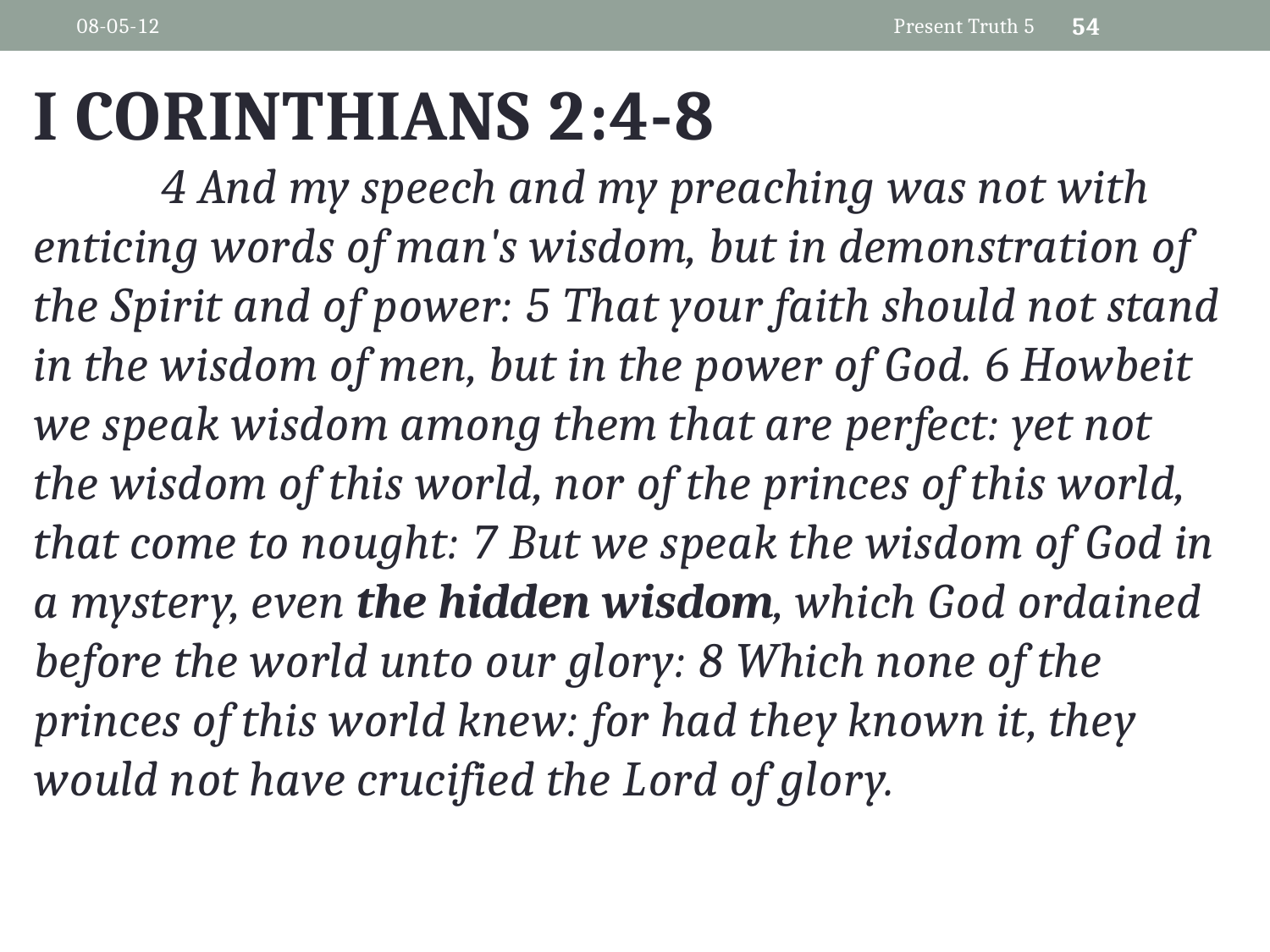

08-05-12
Present Truth 5
54
I CORINTHIANS 2:4-8
	4 And my speech and my preaching was not with enticing words of man's wisdom, but in demonstration of the Spirit and of power: 5 That your faith should not stand in the wisdom of men, but in the power of God. 6 Howbeit we speak wisdom among them that are perfect: yet not the wisdom of this world, nor of the princes of this world, that come to nought: 7 But we speak the wisdom of God in a mystery, even the hidden wisdom, which God ordained before the world unto our glory: 8 Which none of the princes of this world knew: for had they known it, they would not have crucified the Lord of glory.